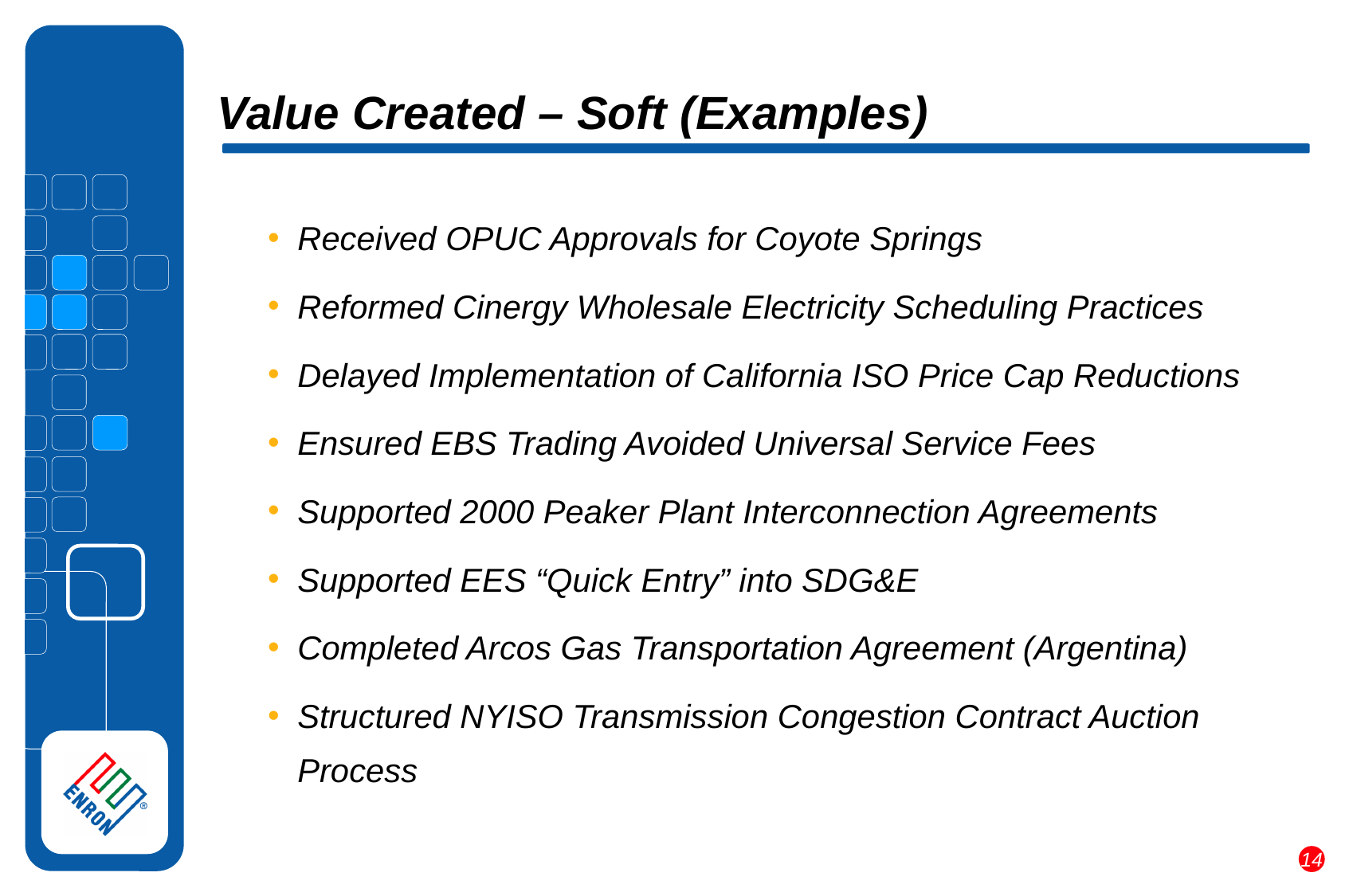

Value Created – Soft (Examples)
Received OPUC Approvals for Coyote Springs
Reformed Cinergy Wholesale Electricity Scheduling Practices
Delayed Implementation of California ISO Price Cap Reductions
Ensured EBS Trading Avoided Universal Service Fees
Supported 2000 Peaker Plant Interconnection Agreements
Supported EES “Quick Entry” into SDG&E
Completed Arcos Gas Transportation Agreement (Argentina)
Structured NYISO Transmission Congestion Contract Auction Process